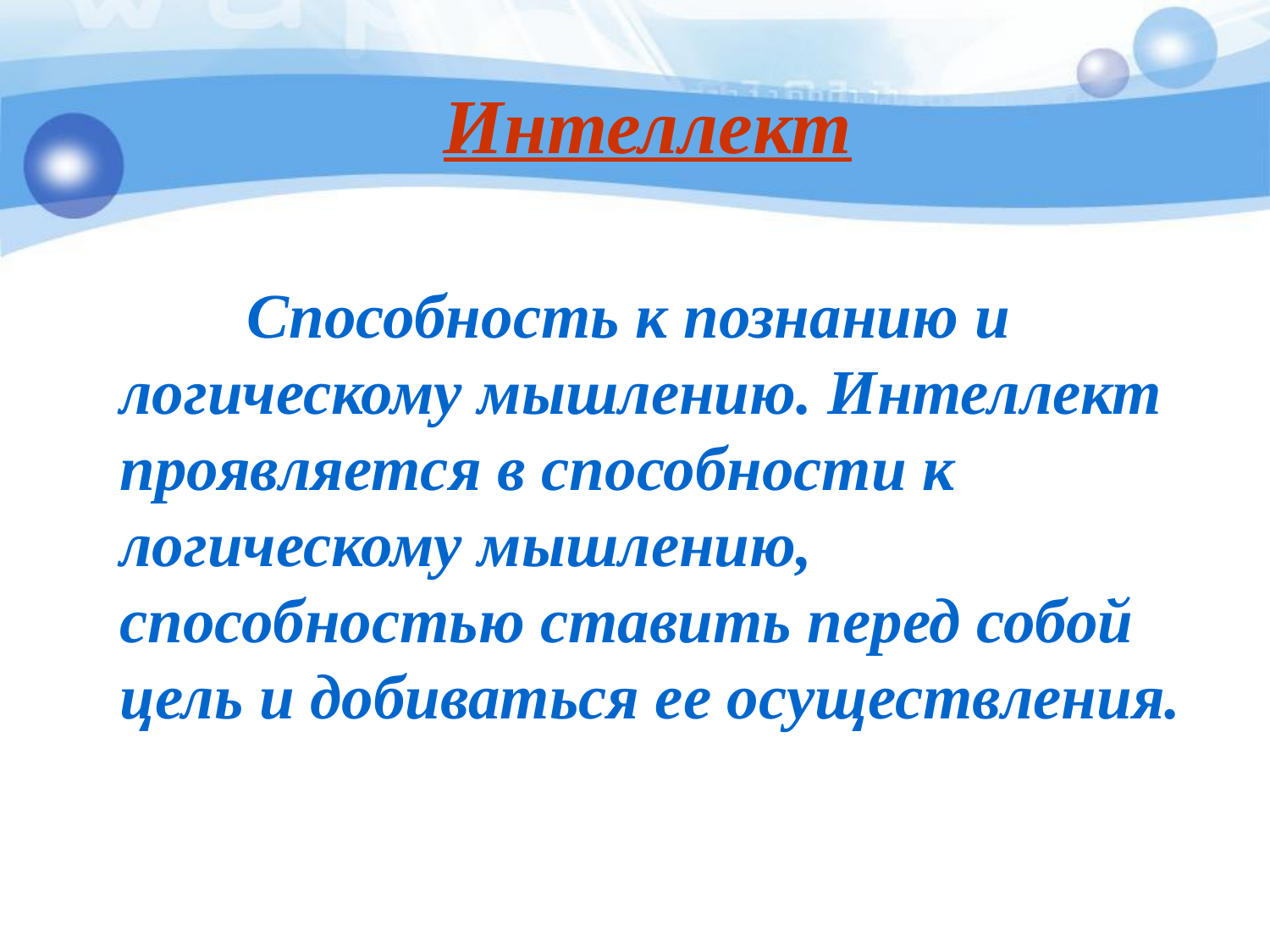

Интеллект

		Способность к познанию и логическому мышлению. Интеллект проявляется в способности к логическому мышлению, способностью ставить перед собой цель и добиваться ее осуществления.